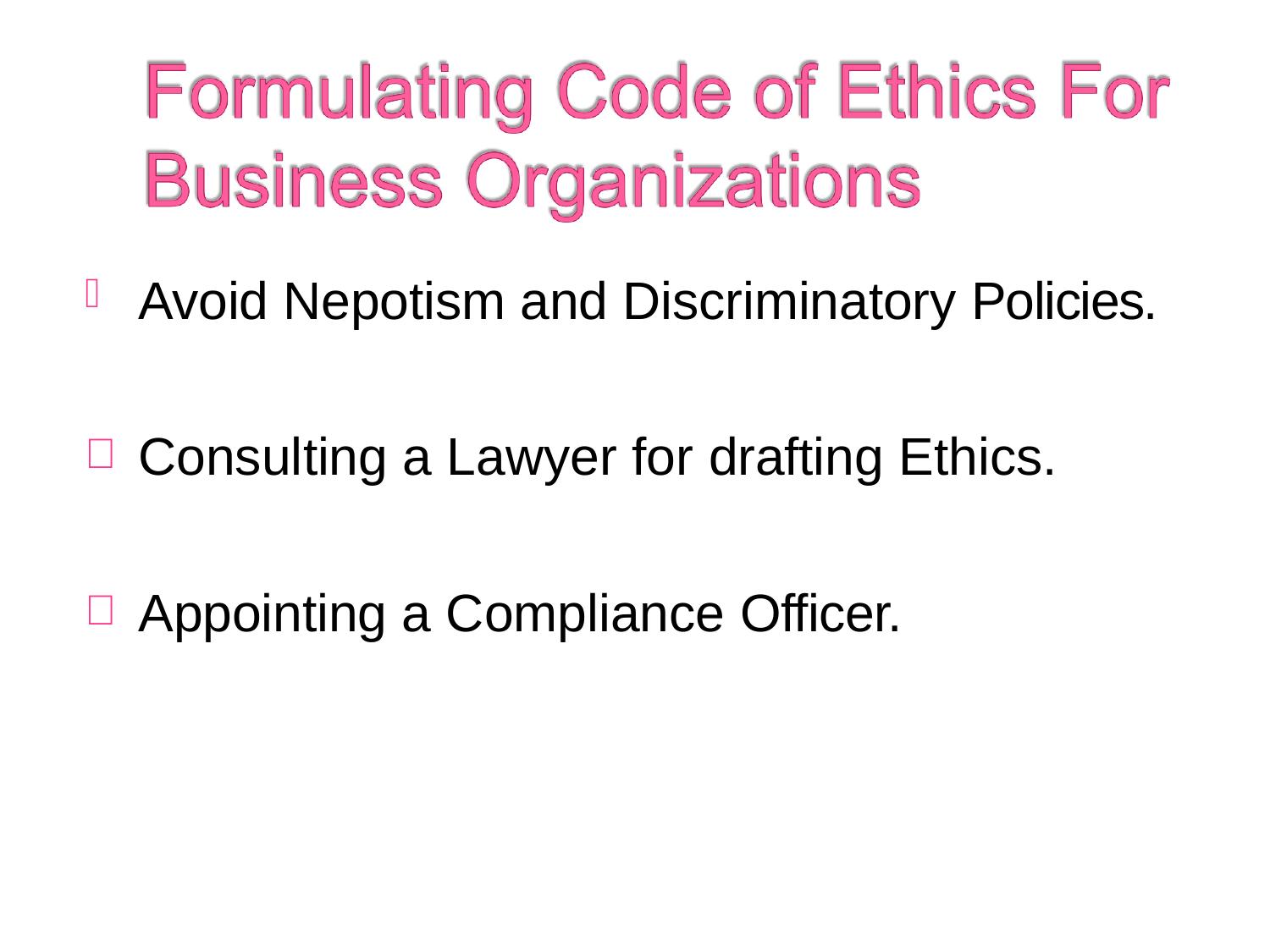

Avoid Nepotism and Discriminatory Policies.

Consulting a Lawyer for drafting Ethics.

Appointing a Compliance Officer.